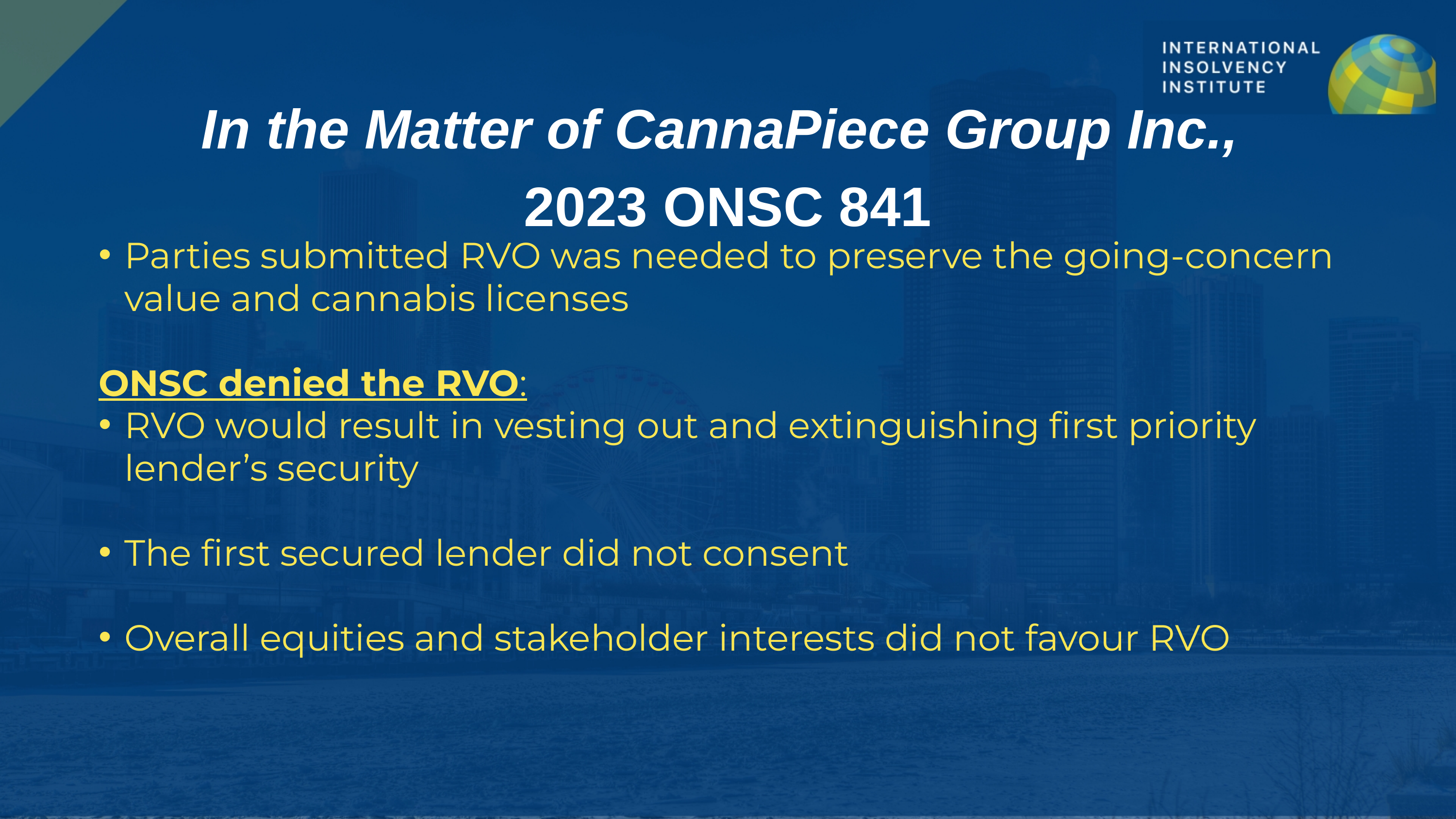

In the Matter of CannaPiece Group Inc.,
2023 ONSC 841
Parties submitted RVO was needed to preserve the going-concern value and cannabis licenses

ONSC denied the RVO:
RVO would result in vesting out and extinguishing first priority lender’s security

The first secured lender did not consent

Overall equities and stakeholder interests did not favour RVO